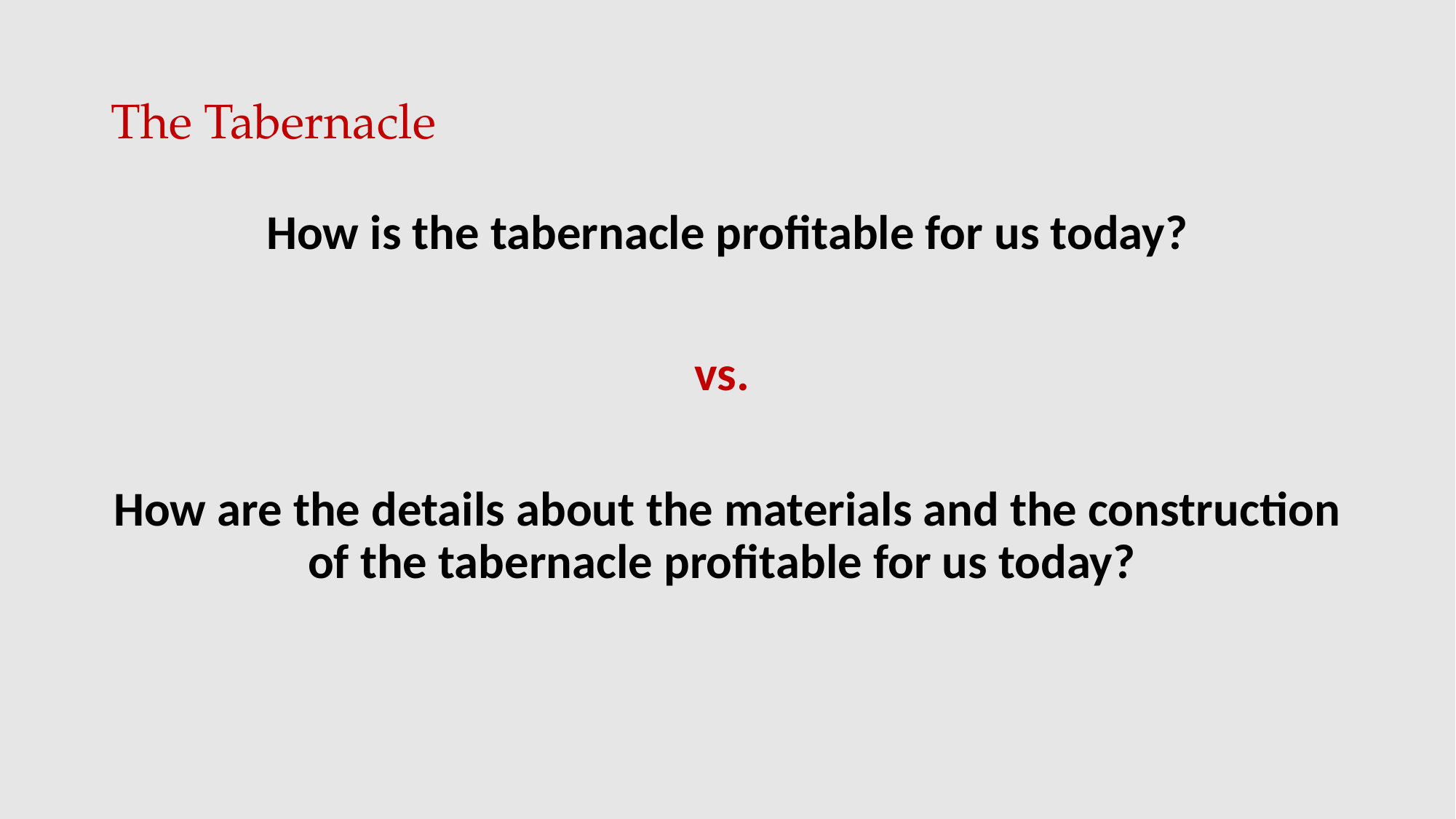

# The Tabernacle

vs.

How are the details about the materials and the construction of the tabernacle profitable for us today?

How is the tabernacle profitable for us today?